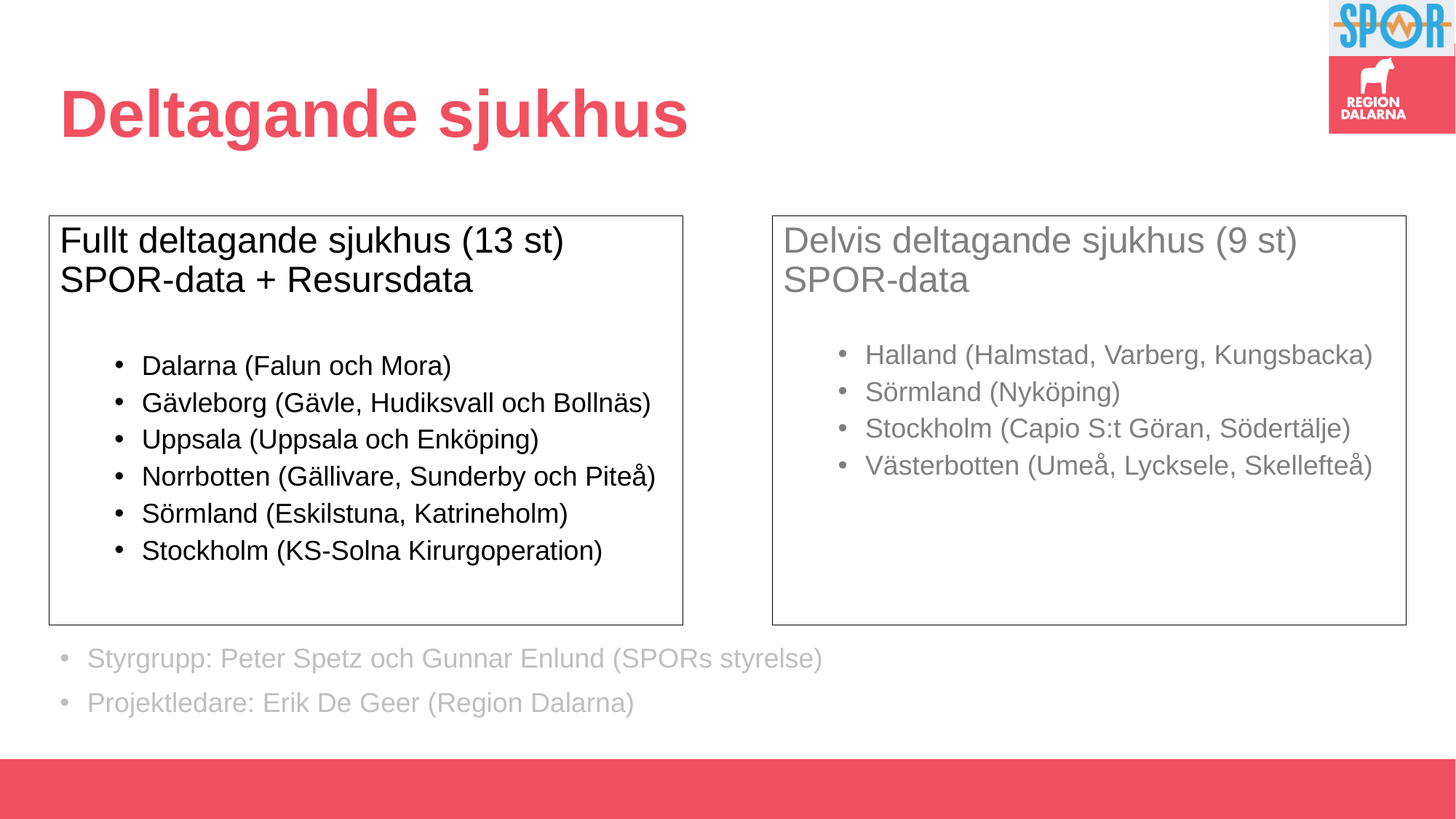

# Deltagande sjukhus
Fullt deltagande sjukhus (13 st)
SPOR-data + Resursdata
Dalarna (Falun och Mora)
Gävleborg (Gävle, Hudiksvall och Bollnäs)
Uppsala (Uppsala och Enköping)
Norrbotten (Gällivare, Sunderby och Piteå)
Sörmland (Eskilstuna, Katrineholm)
Stockholm (KS-Solna Kirurgoperation)

Delvis deltagande sjukhus (9 st)
SPOR-data
Halland (Halmstad, Varberg, Kungsbacka)
Sörmland (Nyköping)
Stockholm (Capio S:t Göran, Södertälje)
Västerbotten (Umeå, Lycksele, Skellefteå)

Styrgrupp: Peter Spetz och Gunnar Enlund (SPORs styrelse)
Projektledare: Erik De Geer (Region Dalarna)